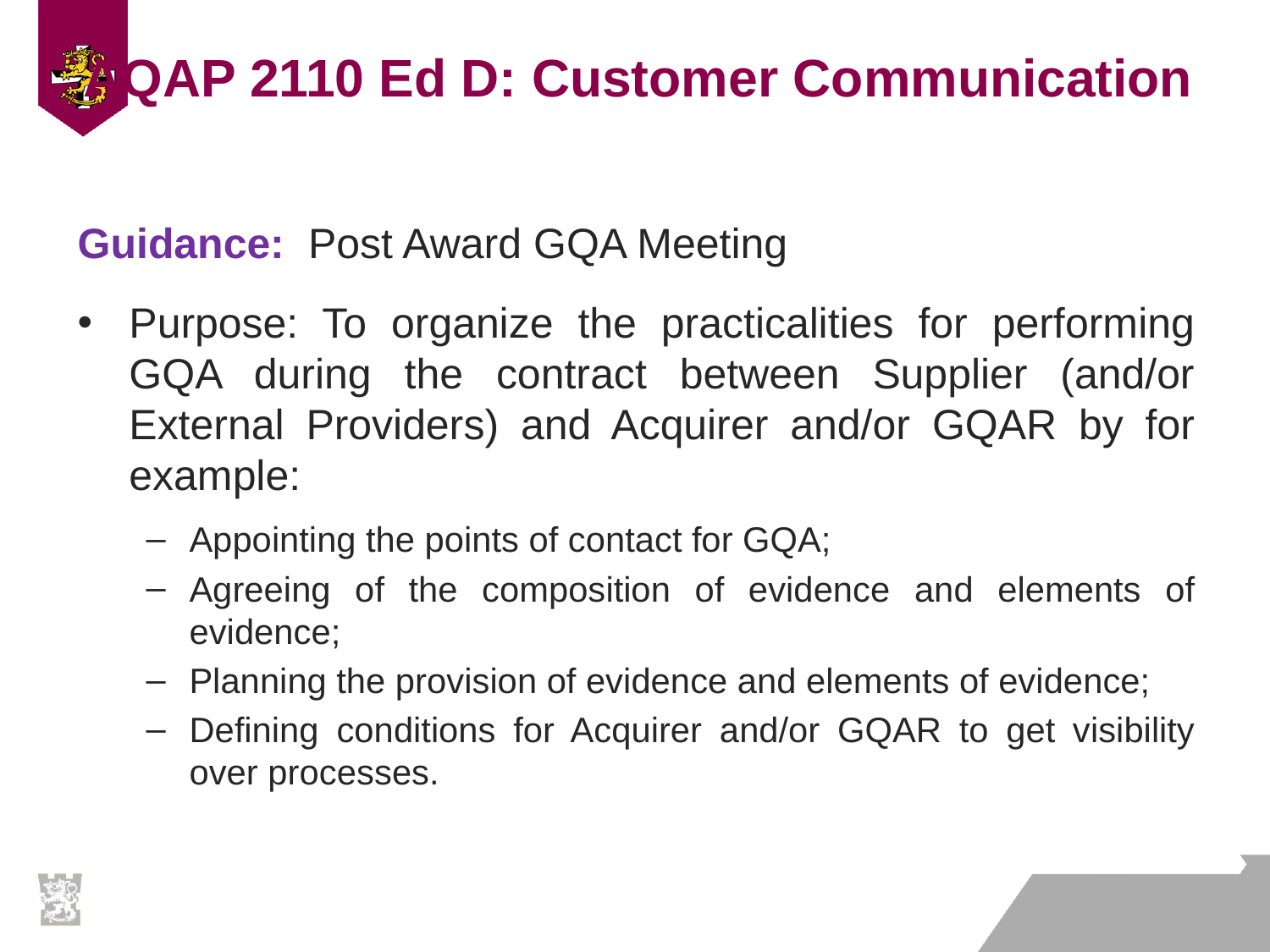

# AQAP 2110 Ed D: Customer Communication
Guidance:  Post Award GQA Meeting
Purpose: To organize the practicalities for performing GQA during the contract between Supplier (and/or External Providers) and Acquirer and/or GQAR by for example:
Appointing the points of contact for GQA;
Agreeing of the composition of evidence and elements of evidence;
Planning the provision of evidence and elements of evidence;
Defining conditions for Acquirer and/or GQAR to get visibility over processes.